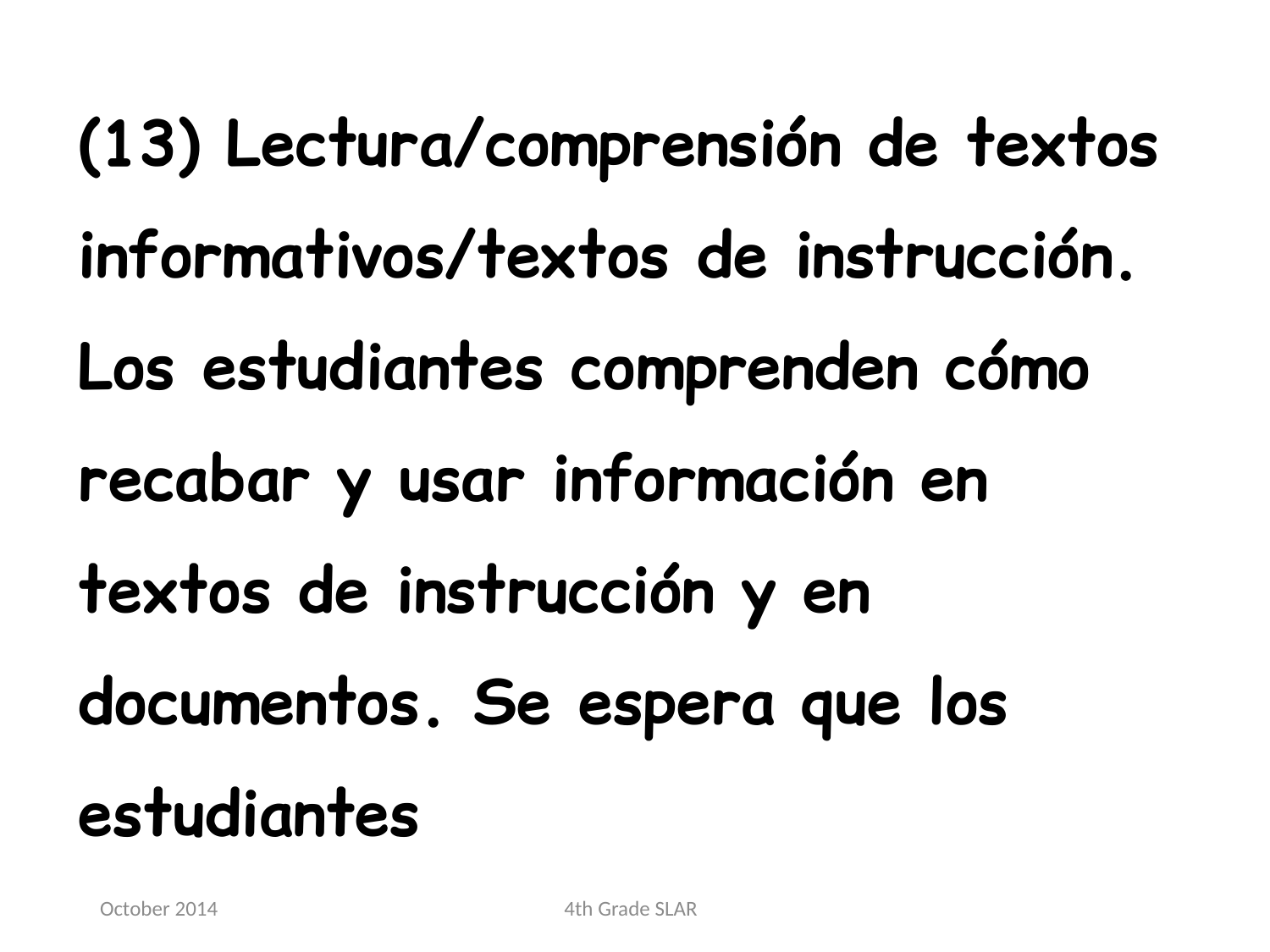

(13) Lectura/comprensión de textos informativos/textos de instrucción. Los estudiantes comprenden cómo recabar y usar información en textos de instrucción y en documentos. Se espera que los estudiantes
October 2014
4th Grade SLAR